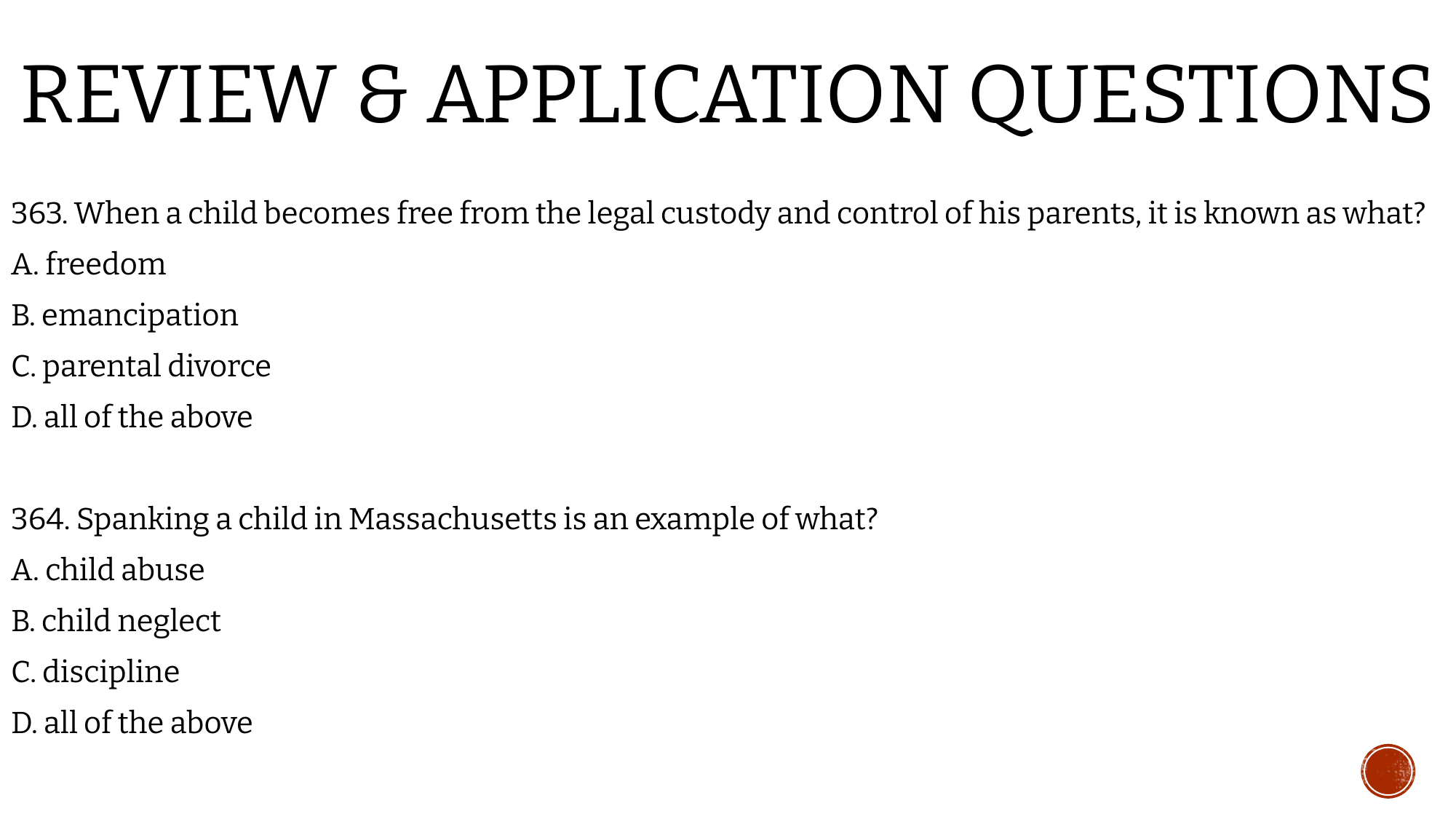

# Review & Application Questions
363. When a child becomes free from the legal custody and control of his parents, it is known as what?
A. freedom
B. emancipation
C. parental divorce
D. all of the above

364. Spanking a child in Massachusetts is an example of what?
A. child abuse
B. child neglect
C. discipline
D. all of the above